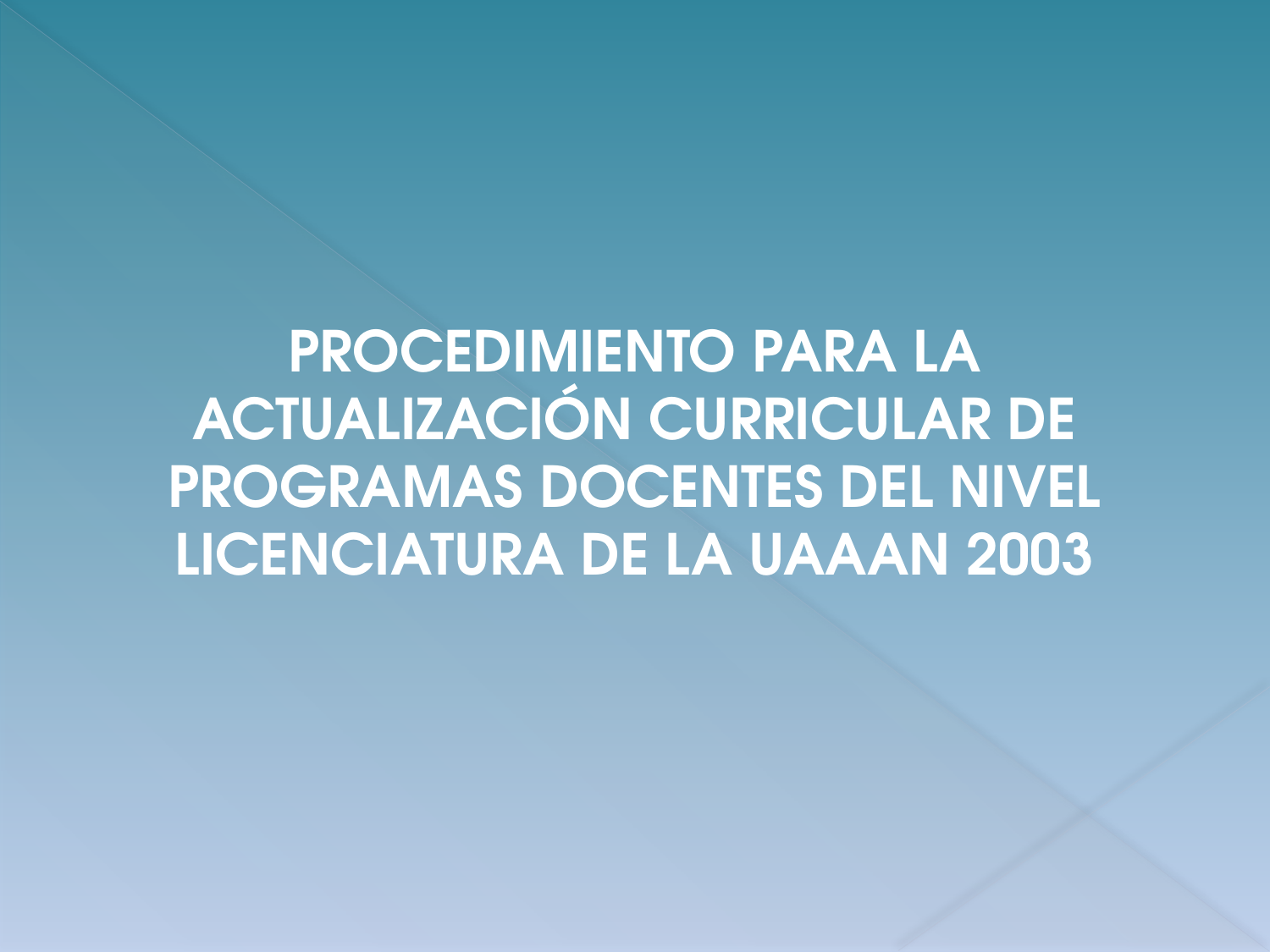

PROCEDIMIENTO PARA LA ACTUALIZACIÓN CURRICULAR DE PROGRAMAS DOCENTES DEL NIVEL LICENCIATURA DE LA UAAAN 2003